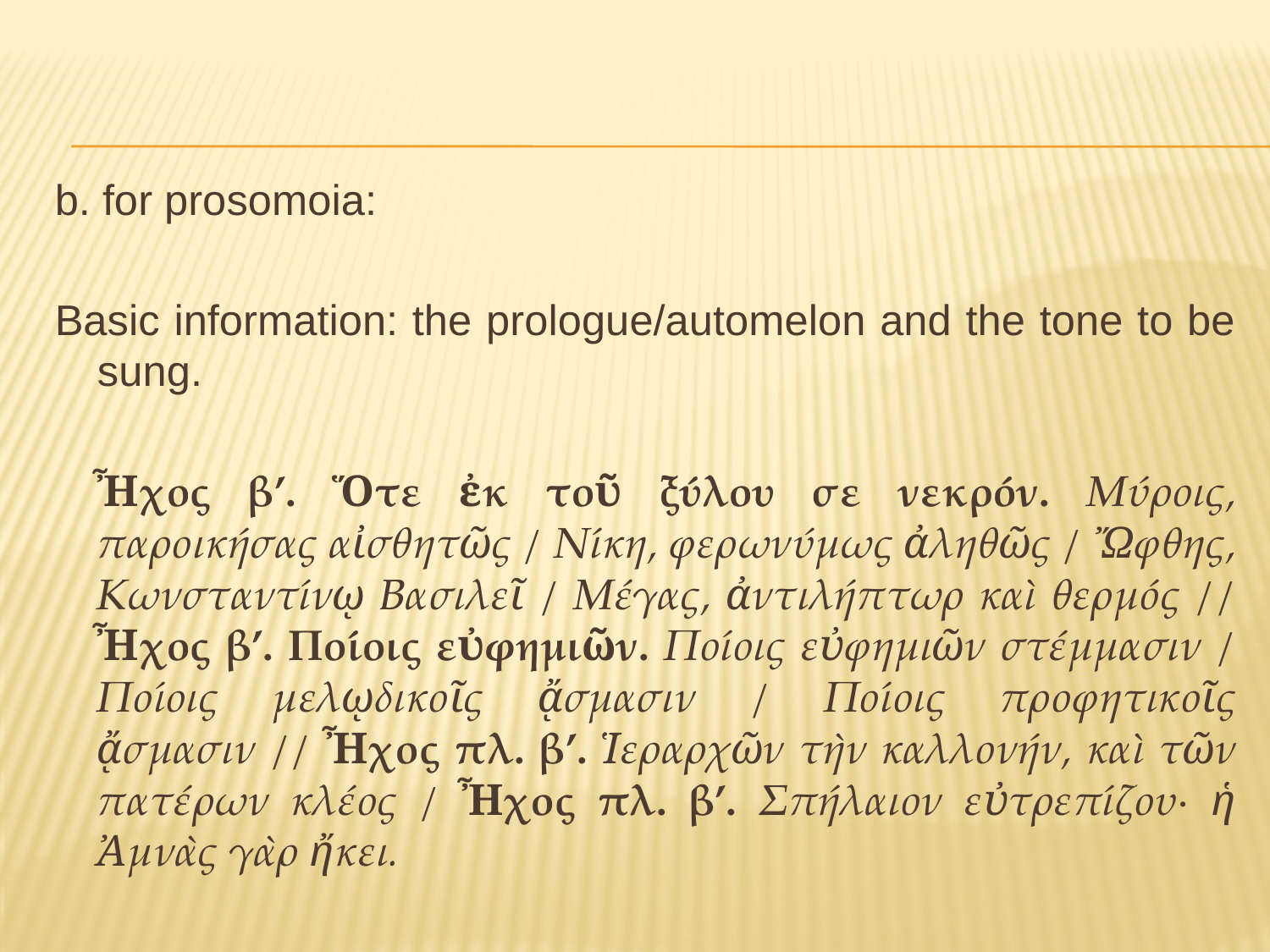

#
b. for prosomoia:

Basic information: the prologue/automelon and the tone to be sung.

	Ἦχος β’. Ὅτε ἐκ τοῦ ξύλου σε νεκρόν. Μύροις, παροικήσας αἰσθητῶς / Νίκη, φερωνύμως ἀληθῶς / Ὤφθης, Κωνσταντίνῳ Βασιλεῖ / Μέγας, ἀντιλήπτωρ καὶ θερμός // Ἦχος β’. Ποίοις εὐφημιῶν. Ποίοις εὐφημιῶν στέμμασιν / Ποίοις μελῳδικοῖς ᾄσμασιν / Ποίοις προφητικοῖς ᾄσμασιν // Ἦχος πλ. β’. Ἱεραρχῶν τὴν καλλονήν, καὶ τῶν πατέρων κλέος / Ἦχος πλ. β’. Σπήλαιον εὐτρεπίζου· ἡ Ἀμνὰς γὰρ ἤκει.